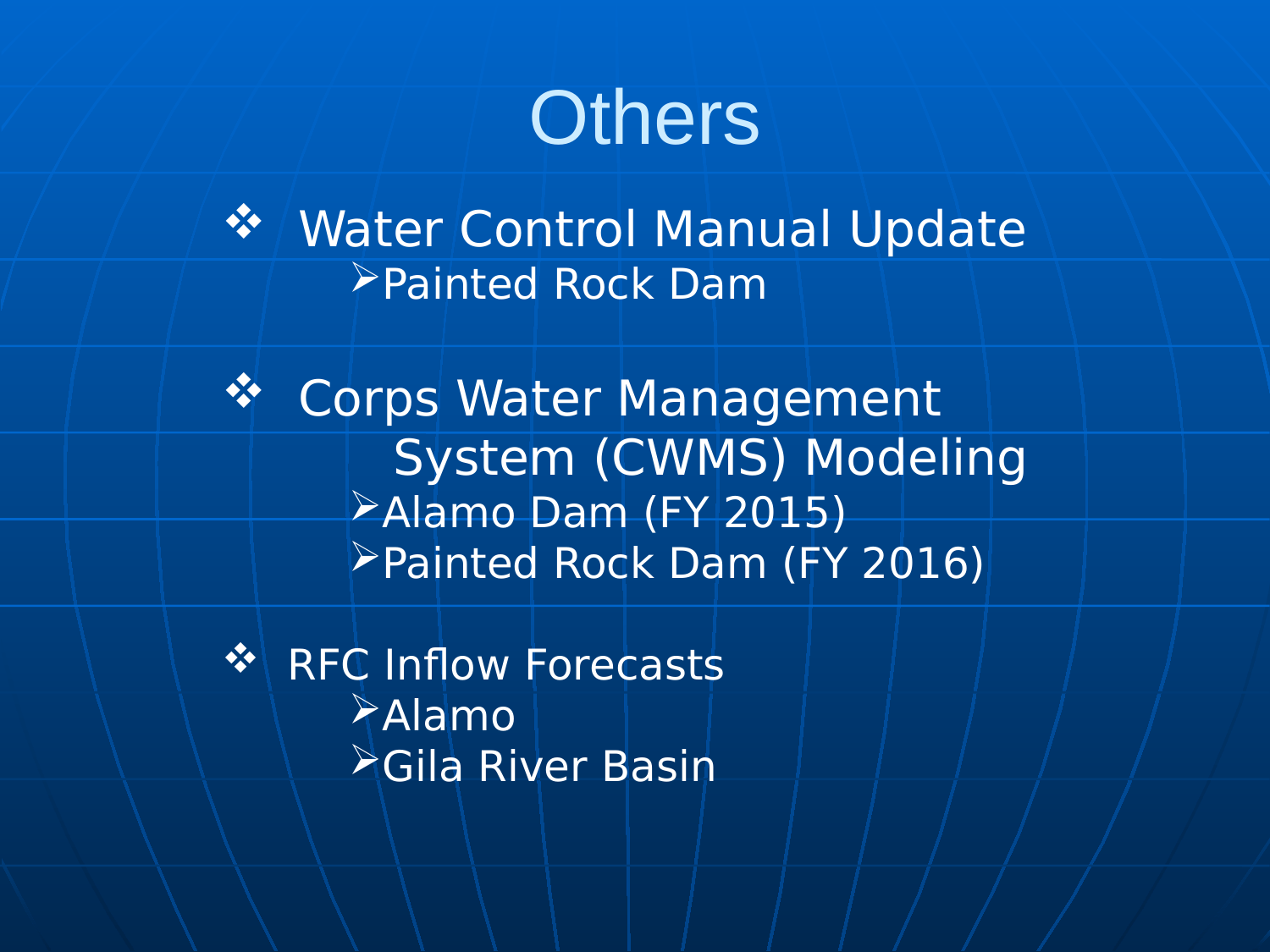

# Others
  Water Control Manual Update
Painted Rock Dam

  Corps Water Management
	     System (CWMS) Modeling
Alamo Dam (FY 2015)
Painted Rock Dam (FY 2016)

  RFC Inflow Forecasts
Alamo
Gila River Basin